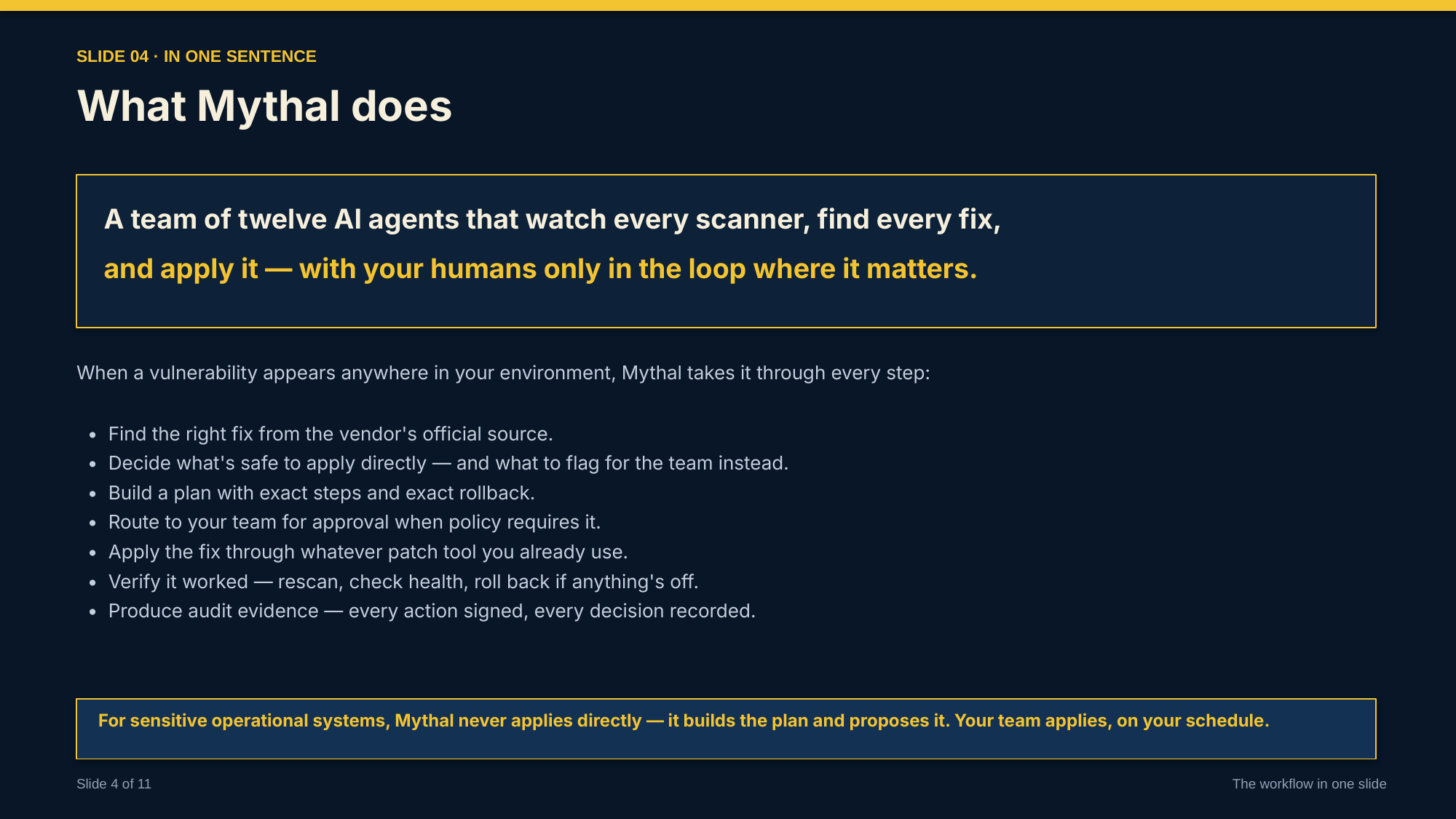

SLIDE 04 · IN ONE SENTENCE
What Mythal does

A team of twelve AI agents that watch every scanner, find every fix,
and apply it — with your humans only in the loop where it matters.
When a vulnerability appears anywhere in your environment, Mythal takes it through every step:
•  Find the right fix from the vendor's official source.
•  Decide what's safe to apply directly — and what to flag for the team instead.
•  Build a plan with exact steps and exact rollback.
•  Route to your team for approval when policy requires it.
•  Apply the fix through whatever patch tool you already use.
•  Verify it worked — rescan, check health, roll back if anything's off.
•  Produce audit evidence — every action signed, every decision recorded.

For sensitive operational systems, Mythal never applies directly — it builds the plan and proposes it. Your team applies, on your schedule.
Slide 4 of 11
The workflow in one slide